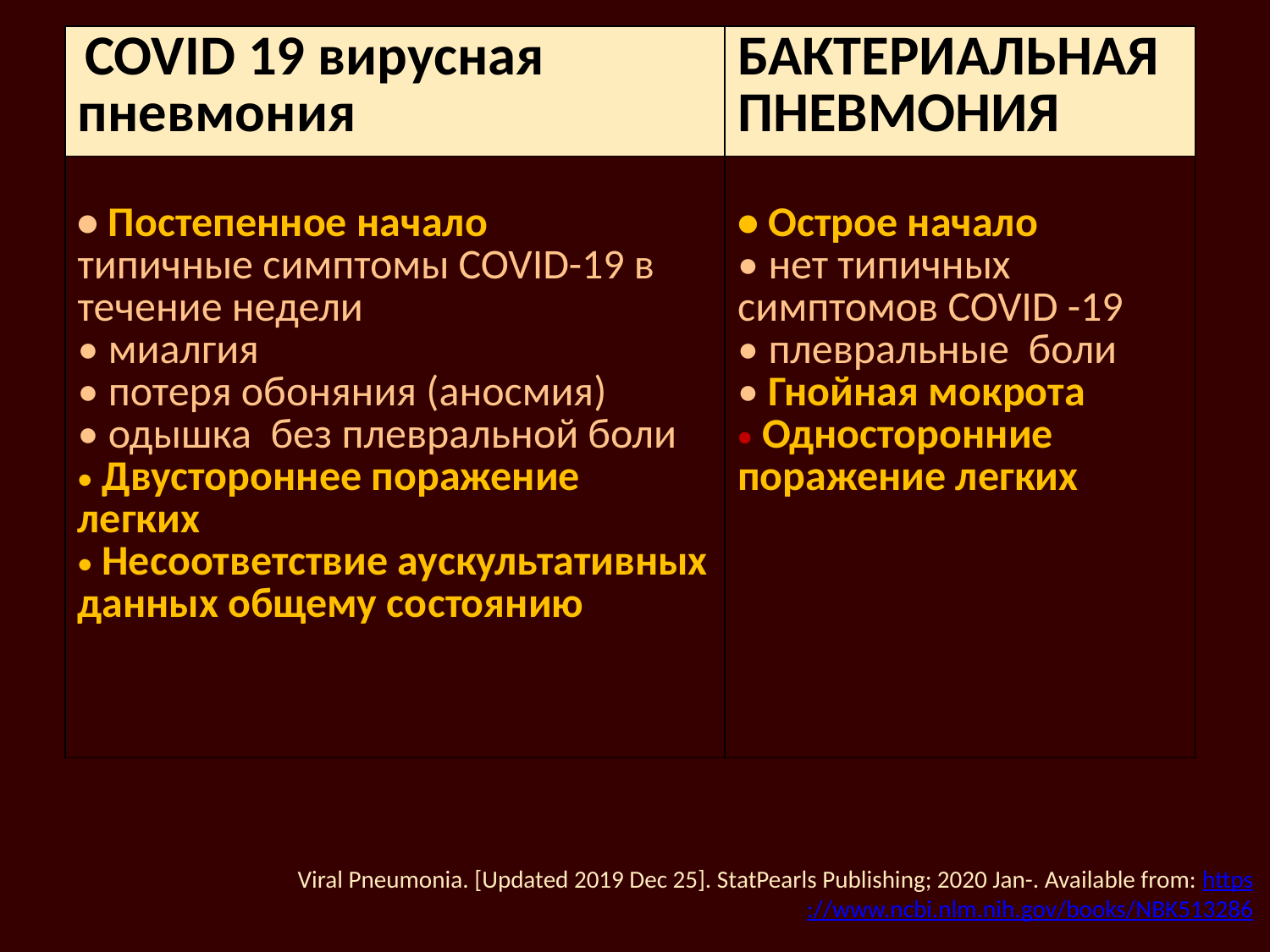

| COVID 19 вирусная пневмония | БАКТЕРИАЛЬНАЯ ПНЕВМОНИЯ |
| --- | --- |
| • Постепенное начало типичные симптомы COVID-19 в течение недели • миалгия • потеря обоняния (аносмия) • одышка без плевральной боли Двустороннее поражение легких Несоответствие аускультативных данных общему состоянию | • Острое начало • нет типичных симптомов COVID -19 • плевральные боли • Гнойная мокрота Односторонние поражение легких |
Viral Pneumonia. [Updated 2019 Dec 25]. StatPearls Publishing; 2020 Jan-. Available from: https://www.ncbi.nlm.nih.gov/books/NBK513286